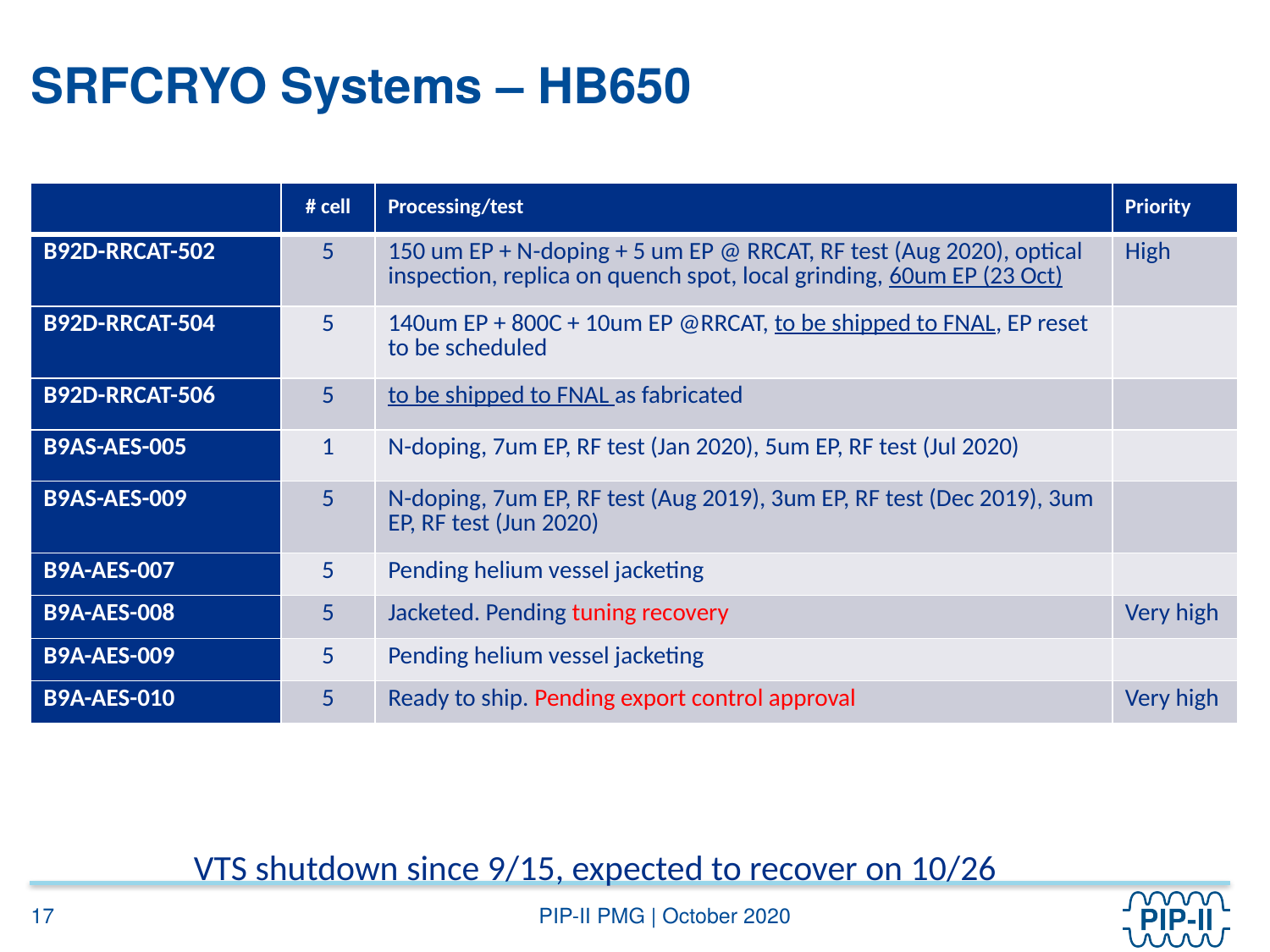

# SRFCRYO Systems – HB650
|  | # cell | Processing/test | Priority |
| --- | --- | --- | --- |
| B92D-RRCAT-502 | 5 | 150 um EP + N-doping + 5 um EP @ RRCAT, RF test (Aug 2020), optical inspection, replica on quench spot, local grinding, 60um EP (23 Oct) | High |
| B92D-RRCAT-504 | 5 | 140um EP + 800C + 10um EP @RRCAT, to be shipped to FNAL, EP reset to be scheduled |  |
| B92D-RRCAT-506 | 5 | to be shipped to FNAL as fabricated |  |
| B9AS-AES-005 | 1 | N-doping, 7um EP, RF test (Jan 2020), 5um EP, RF test (Jul 2020) |  |
| B9AS-AES-009 | 5 | N-doping, 7um EP, RF test (Aug 2019), 3um EP, RF test (Dec 2019), 3um EP, RF test (Jun 2020) |  |
| B9A-AES-007 | 5 | Pending helium vessel jacketing |  |
| B9A-AES-008 | 5 | Jacketed. Pending tuning recovery | Very high |
| B9A-AES-009 | 5 | Pending helium vessel jacketing |  |
| B9A-AES-010 | 5 | Ready to ship. Pending export control approval | Very high |
VTS shutdown since 9/15, expected to recover on 10/26
17
PIP-II PMG | October 2020